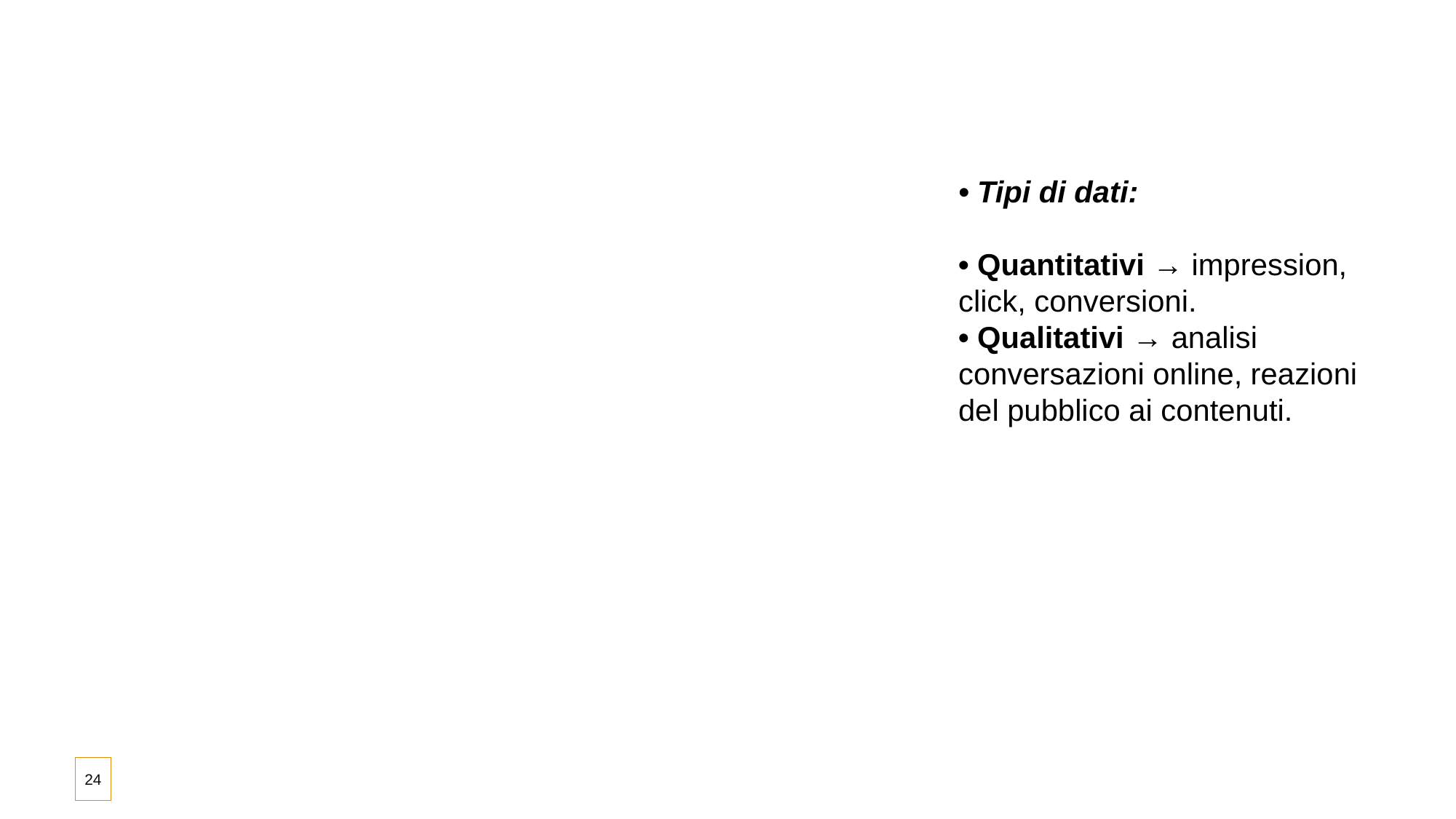

• Necessario definire a monte le metriche da seguire:
• dipendono da obiettivi aziendali
• dipendono dal ruolo e dalle attività dei canali.
• Due livelli di analisi:

1. Complessivo → stato generale della comunicazione.
2. Di dettaglio → performance specifiche dei singoli canali.
• Tipi di dati:

• Quantitativi → impression, click, conversioni.
• Qualitativi → analisi conversazioni online, reazioni del pubblico ai contenuti.
24